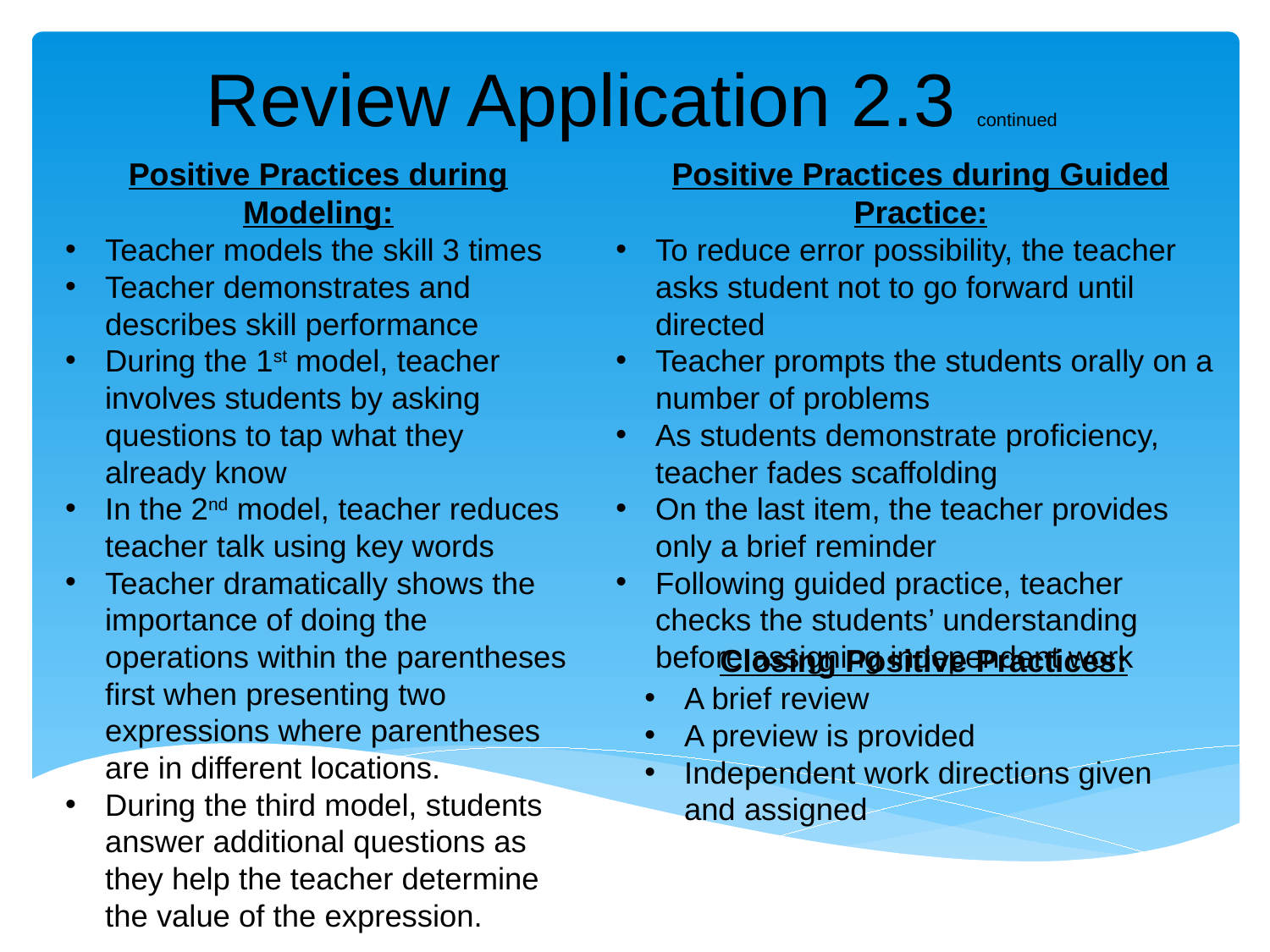

# Review Application 2.3 continued
Positive Practices during Guided Practice:
To reduce error possibility, the teacher asks student not to go forward until directed
Teacher prompts the students orally on a number of problems
As students demonstrate proficiency, teacher fades scaffolding
On the last item, the teacher provides only a brief reminder
Following guided practice, teacher checks the students’ understanding before assigning independent work
Positive Practices during Modeling:
Teacher models the skill 3 times
Teacher demonstrates and describes skill performance
During the 1st model, teacher involves students by asking questions to tap what they already know
In the 2nd model, teacher reduces teacher talk using key words
Teacher dramatically shows the importance of doing the operations within the parentheses first when presenting two expressions where parentheses are in different locations.
During the third model, students answer additional questions as they help the teacher determine the value of the expression.
Closing Positive Practices:
A brief review
A preview is provided
Independent work directions given and assigned